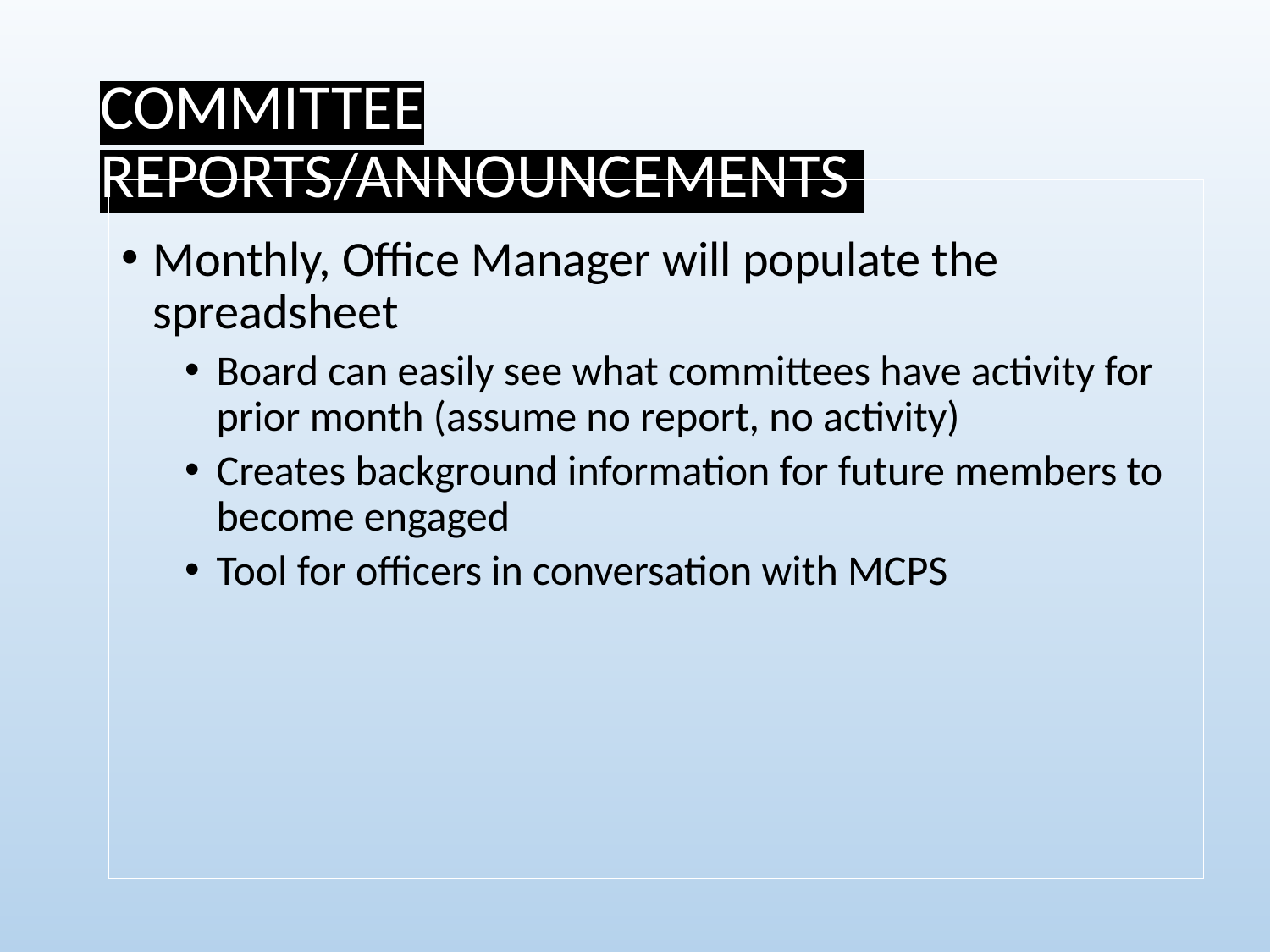

# COMMITTEE REPORTS/ANNOUNCEMENTS

Monthly, Office Manager will populate the spreadsheet
Board can easily see what committees have activity for prior month (assume no report, no activity)
Creates background information for future members to become engaged
Tool for officers in conversation with MCPS